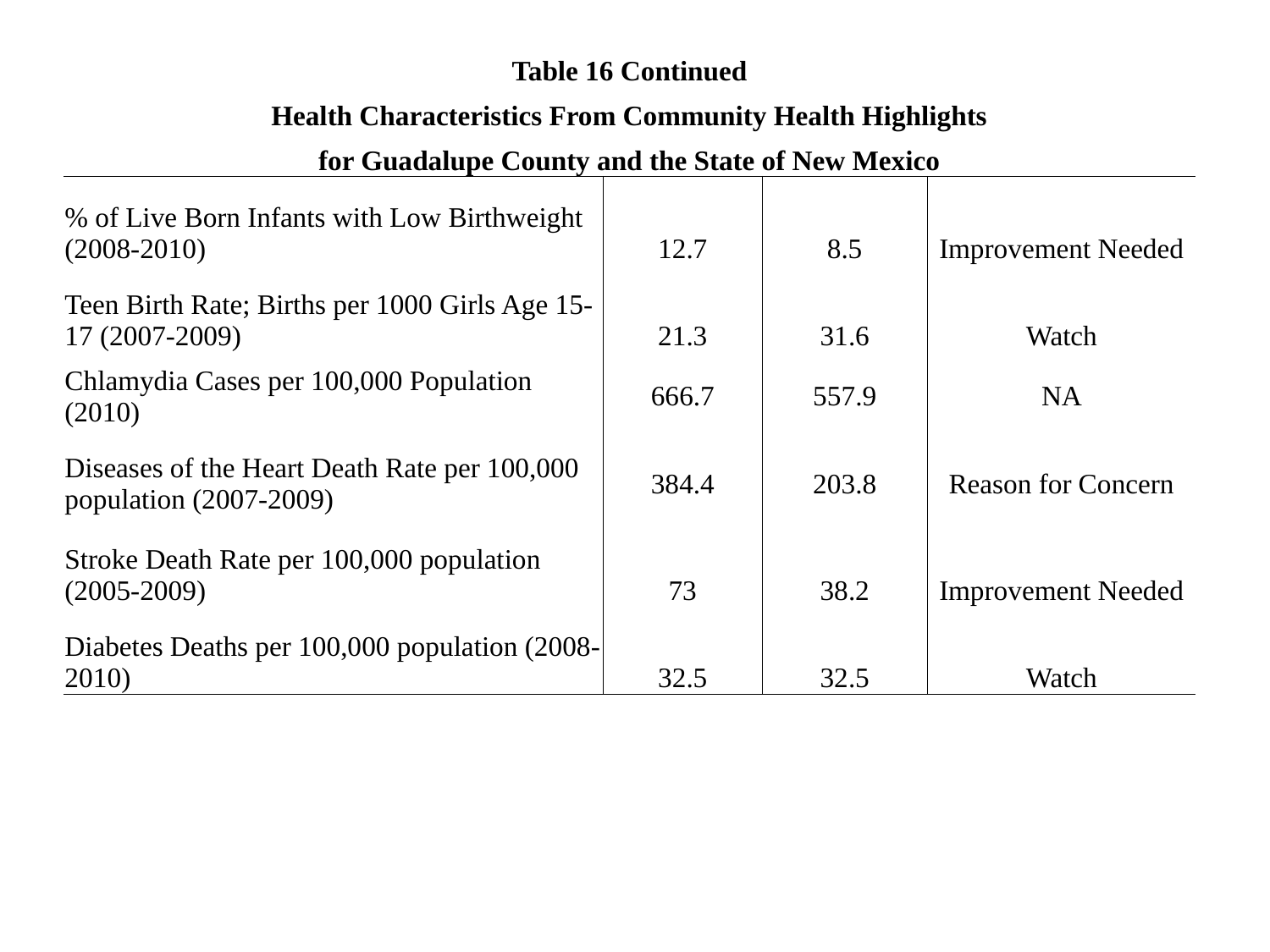

| Table 16 Continued |  |  |  |
| --- | --- | --- | --- |
| Health Characteristics From Community Health Highlights |  |  |  |
| for Guadalupe County and the State of New Mexico |  |  |  |
| % of Live Born Infants with Low Birthweight (2008-2010) | 12.7 | 8.5 | Improvement Needed |
| Teen Birth Rate; Births per 1000 Girls Age 15-17 (2007-2009) | 21.3 | 31.6 | Watch |
| Chlamydia Cases per 100,000 Population (2010) | 666.7 | 557.9 | NA |
| Diseases of the Heart Death Rate per 100,000 population (2007-2009) | 384.4 | 203.8 | Reason for Concern |
| Stroke Death Rate per 100,000 population (2005-2009) | 73 | 38.2 | Improvement Needed |
| Diabetes Deaths per 100,000 population (2008-2010) | 32.5 | 32.5 | Watch |
|  |  |  |  |